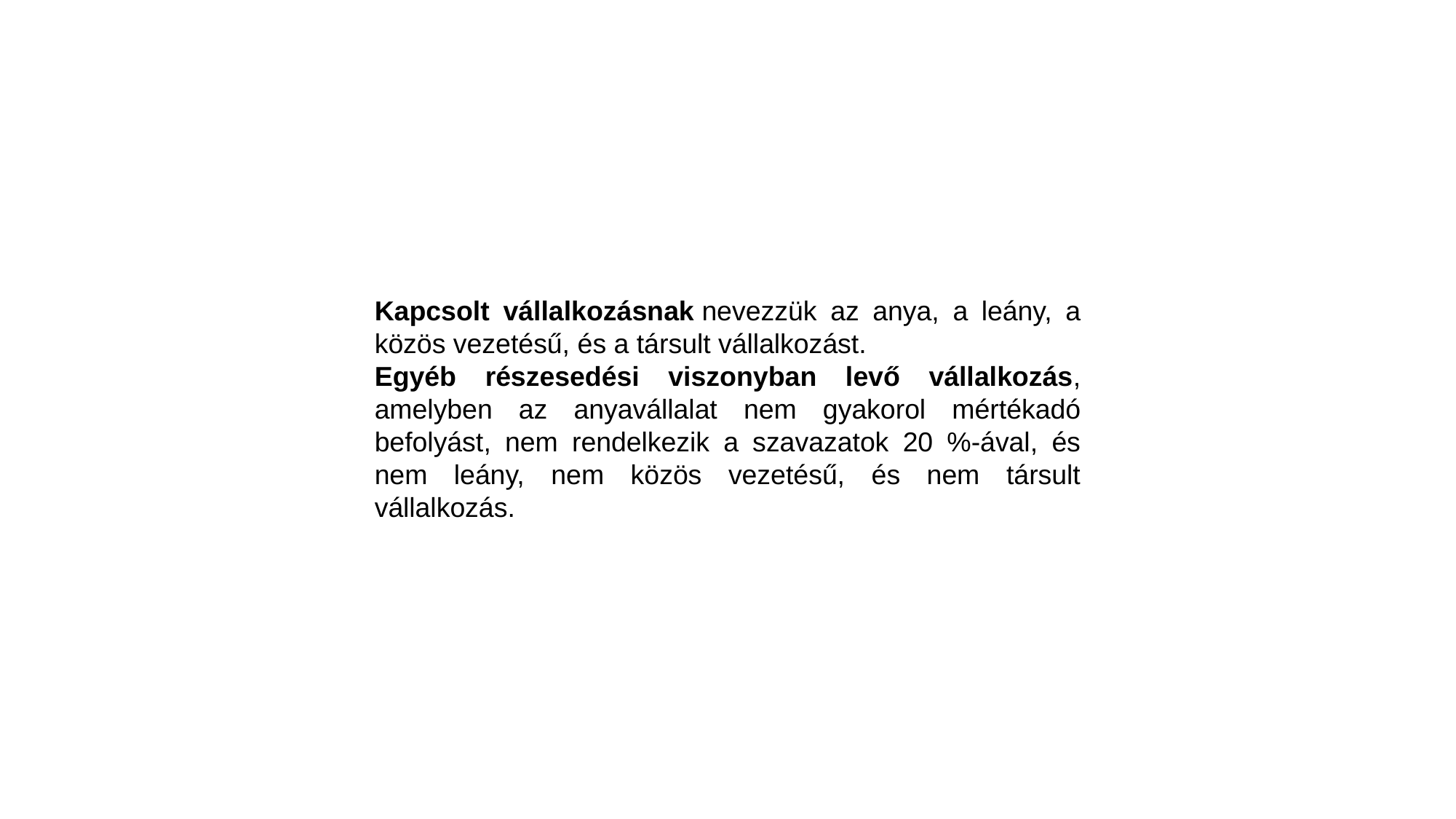

Kapcsolt vállalkozásnak nevezzük az anya, a leány, a közös vezetésű, és a társult vállalkozást.
Egyéb részesedési viszonyban levő vállalkozás, amelyben az anyavállalat nem gyakorol mértékadó befolyást, nem rendelkezik a szavazatok 20 %-ával, és nem leány, nem közös vezetésű, és nem társult vállalkozás.